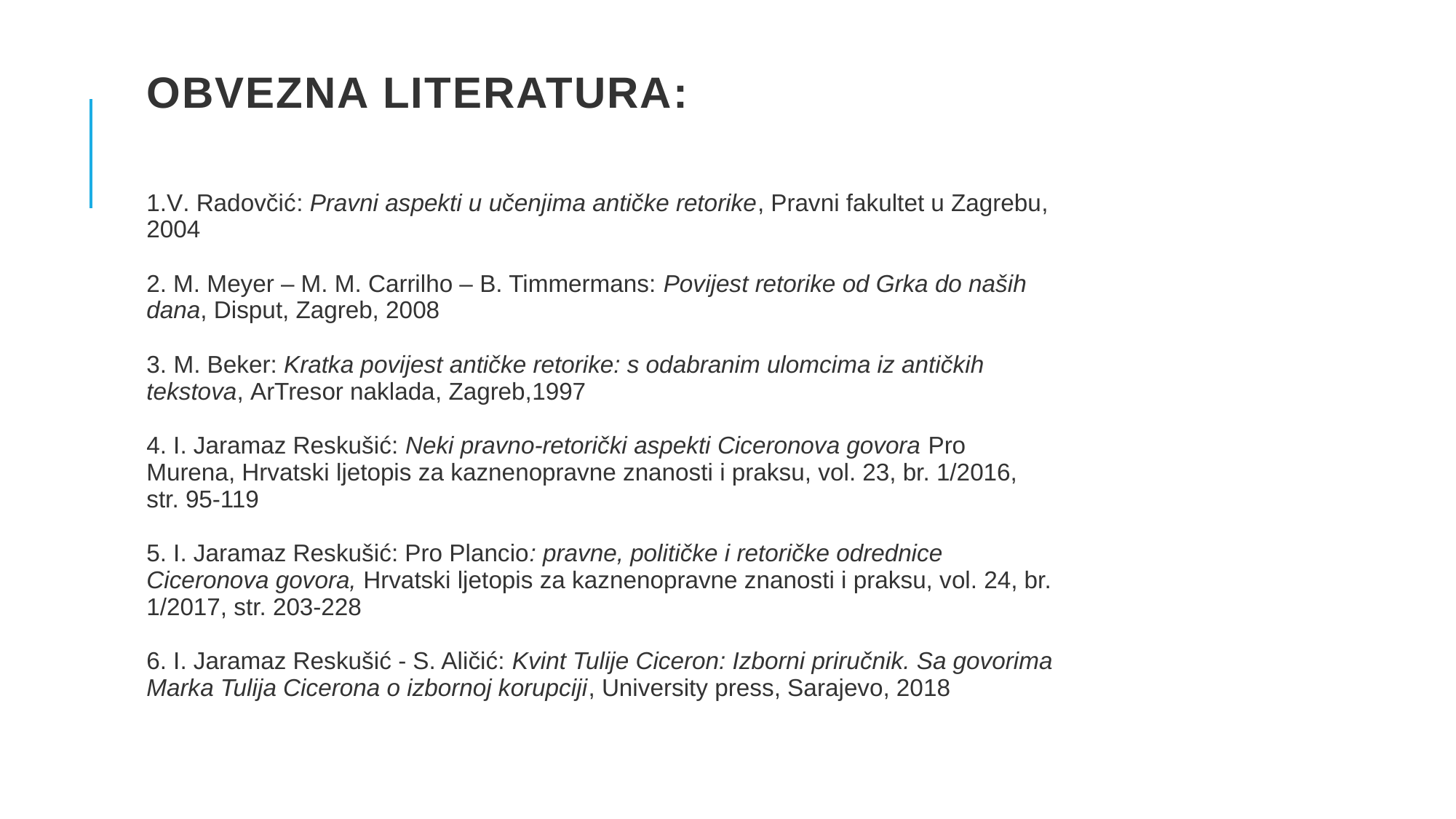

# Obvezna Literatura:
| 1.V. Radovčić: Pravni aspekti u učenjima antičke retorike, Pravni fakultet u Zagrebu, 2004 2. M. Meyer – M. M. Carrilho – B. Timmermans: Povijest retorike od Grka do naših dana, Disput, Zagreb, 2008 3. M. Beker: Kratka povijest antičke retorike: s odabranim ulomcima iz antičkih tekstova, ArTresor naklada, Zagreb,1997 4. I. Jaramaz Reskušić: Neki pravno-retorički aspekti Ciceronova govora Pro Murena, Hrvatski ljetopis za kaznenopravne znanosti i praksu, vol. 23, br. 1/2016, str. 95-119 5. I. Jaramaz Reskušić: Pro Plancio: pravne, političke i retoričke odrednice Ciceronova govora, Hrvatski ljetopis za kaznenopravne znanosti i praksu, vol. 24, br. 1/2017, str. 203-228 6. I. Jaramaz Reskušić - S. Aličić: Kvint Tulije Ciceron: Izborni priručnik. Sa govorima Marka Tulija Cicerona o izbornoj korupciji, University press, Sarajevo, 2018 |
| --- |
|  |